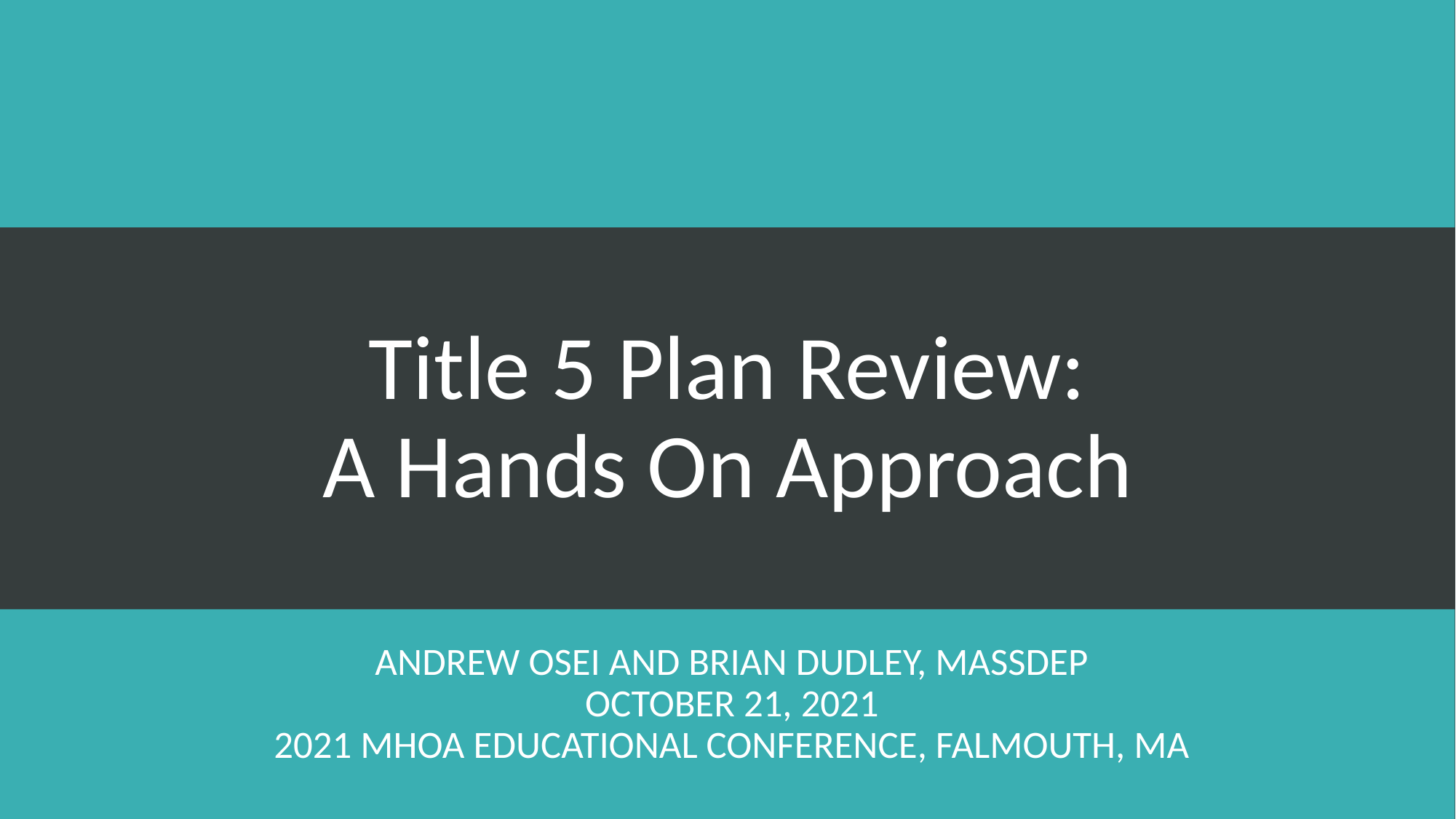

# Title 5 Plan Review: A Hands On Approach
Andrew Osei and Brian Dudley, MassDEP
October 21, 2021
2021 MHOA Educational conference, FALMOUTH, MA